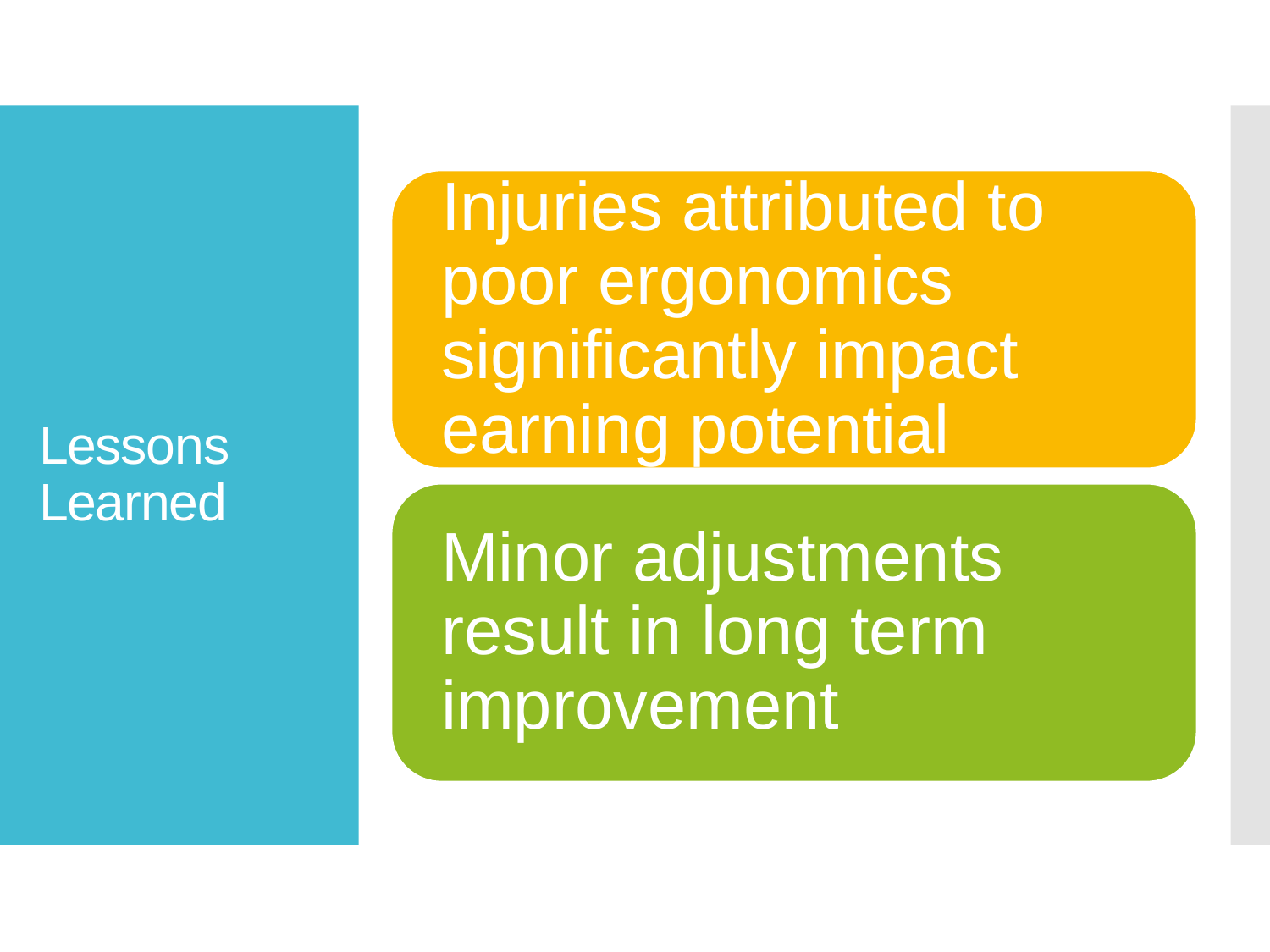

Injuries attributed to poor ergonomics significantly impact earning potential
Minor adjustments result in long term improvement
# Lessons Learned